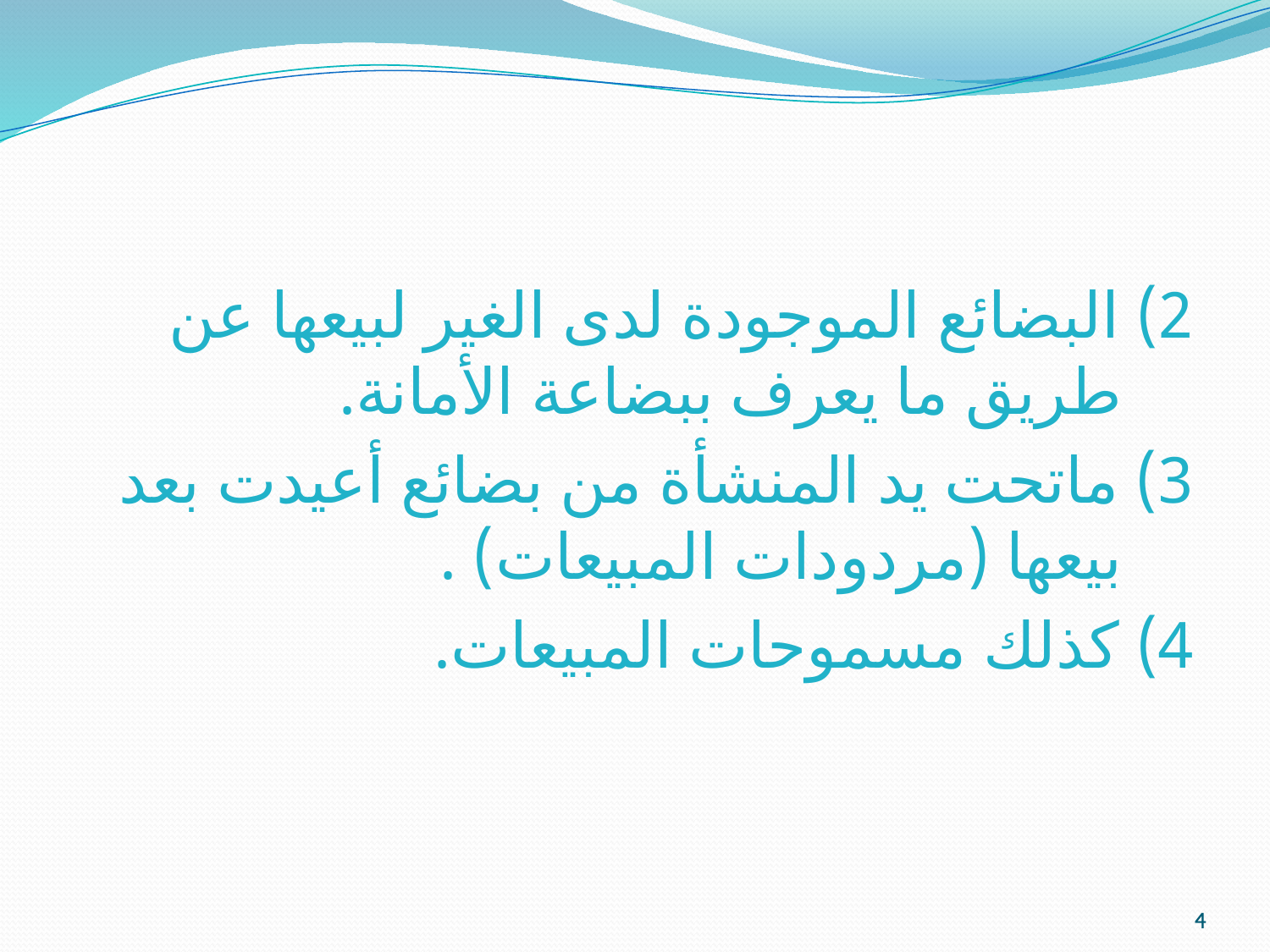

#
2) البضائع الموجودة لدى الغير لبيعها عن طريق ما يعرف ببضاعة الأمانة.
3) ماتحت يد المنشأة من بضائع أعيدت بعد بيعها (مردودات المبيعات) .
4) كذلك مسموحات المبيعات.
4